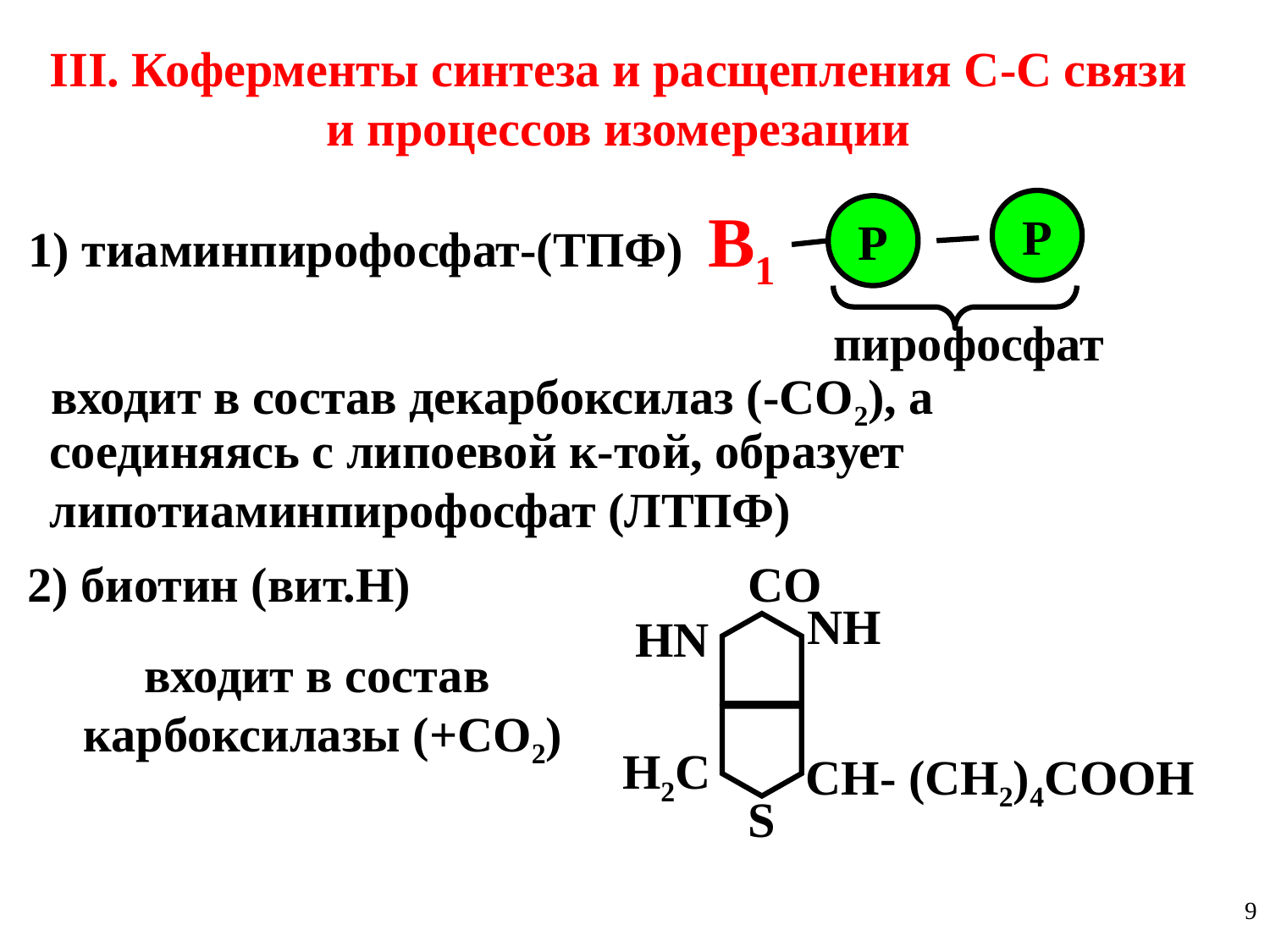

III. Коферменты синтеза и расщепления С-С связи
и процессов изомерезации
1) тиаминпирофосфат-(ТПФ)  В1

Р
Р

пирофосфат
входит в состав декарбоксилаз (-СО2), а
соединяясь с липоевой к-той, образует липотиаминпирофосфат (ЛТПФ)
СО
2) биотин (вит.Н)
NН
НN

входит в состав
 карбоксилазы (+СО2)
Н2С
СН- (СН2)4СООН
S
9